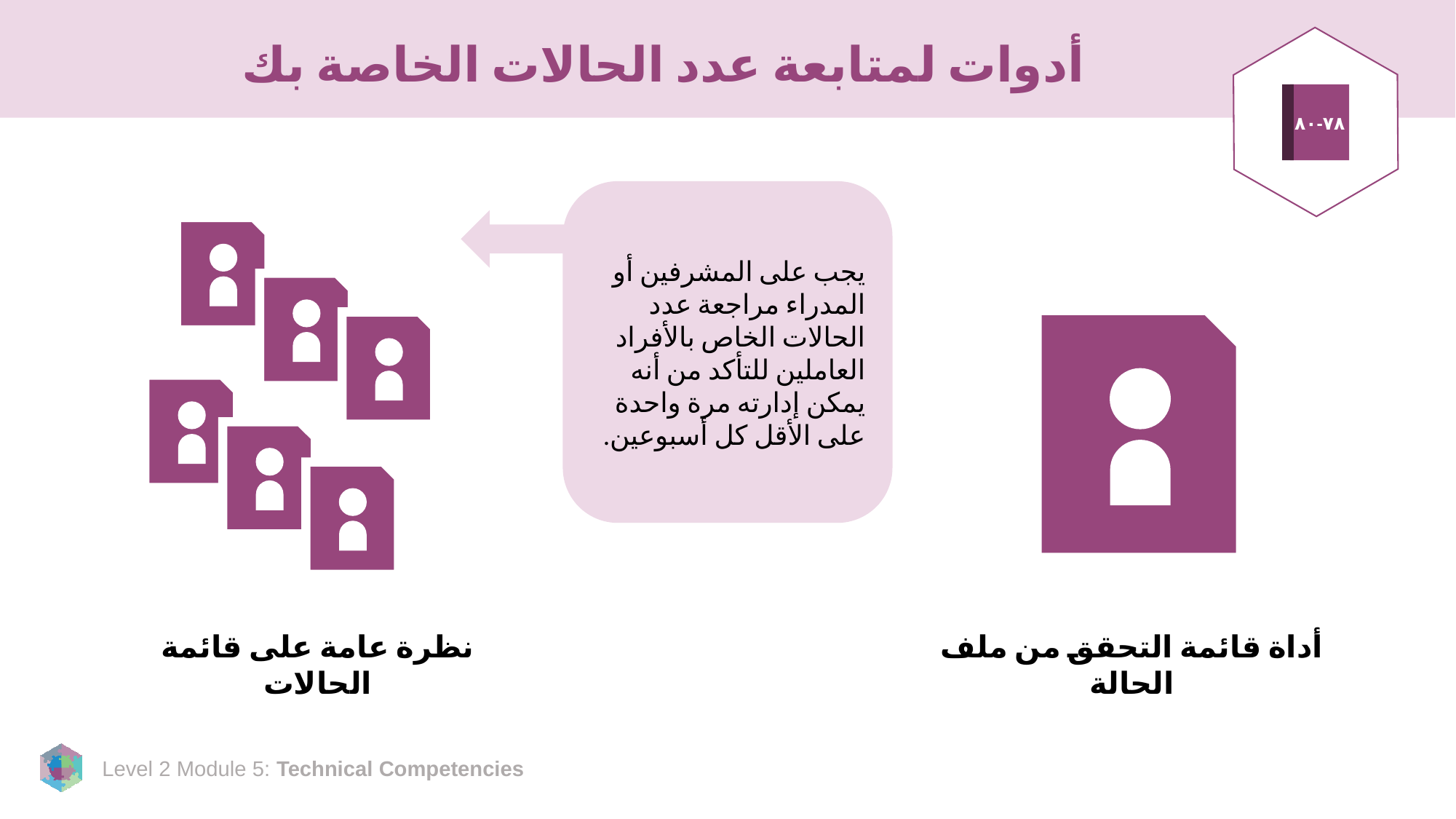

# أدوات لمتابعة عدد الحالات الخاصة بك

٧٨-٨٠

يجب على المشرفين أو المدراء مراجعة عدد الحالات الخاص بالأفراد العاملين للتأكد من أنه يمكن إدارته مرة واحدة على الأقل كل أسبوعين.

نظرة عامة على قائمة الحالات
أداة قائمة التحقق من ملف الحالة